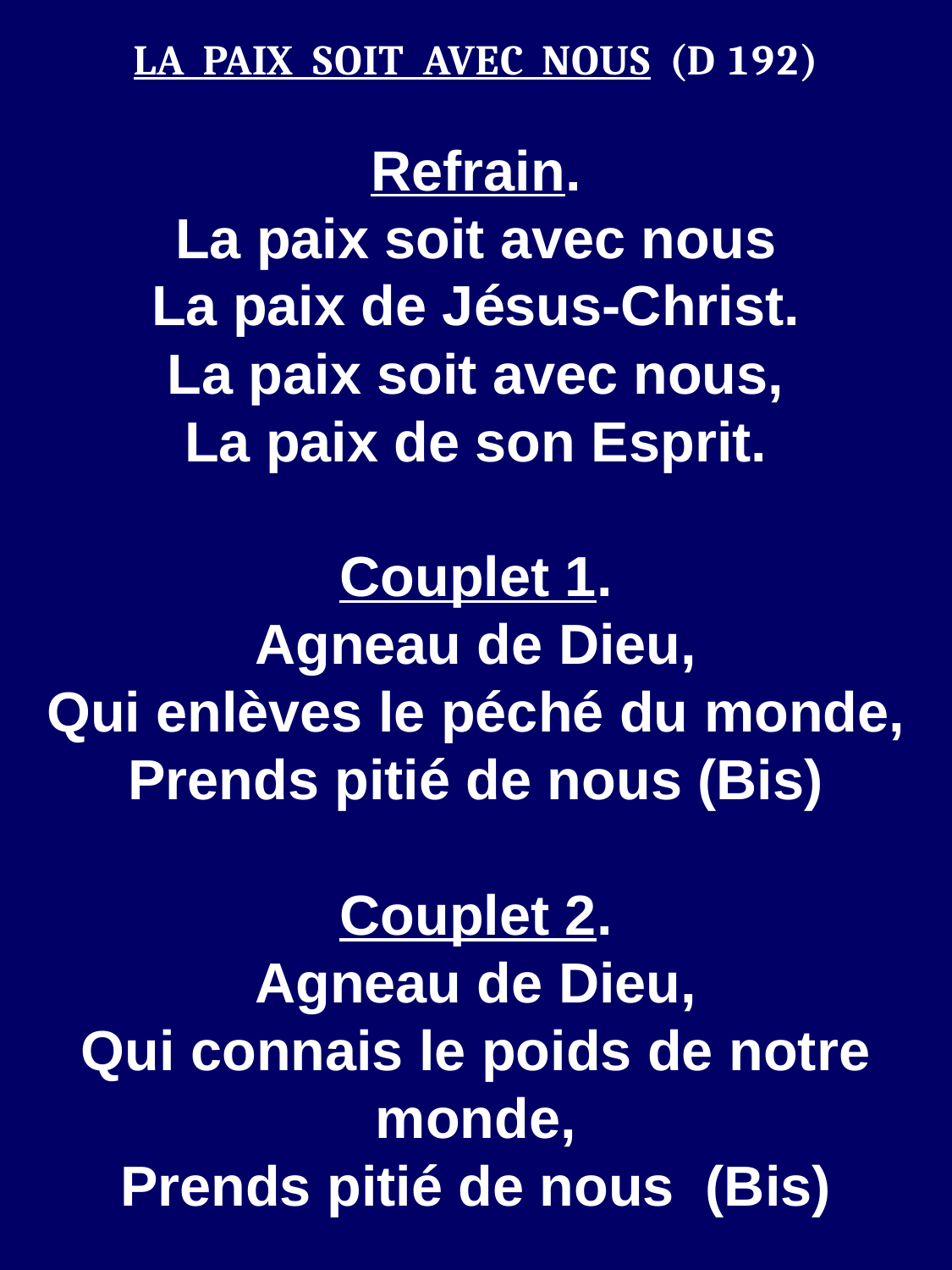

LA  PAIX  SOIT  AVEC  NOUS  (D 192)

Refrain.
La paix soit avec nous
La paix de Jésus-Christ.
La paix soit avec nous,
La paix de son Esprit.

Couplet 1.
Agneau de Dieu,
Qui enlèves le péché du monde,
Prends pitié de nous (Bis)

Couplet 2.
Agneau de Dieu,
Qui connais le poids de notre monde,
Prends pitié de nous  (Bis)